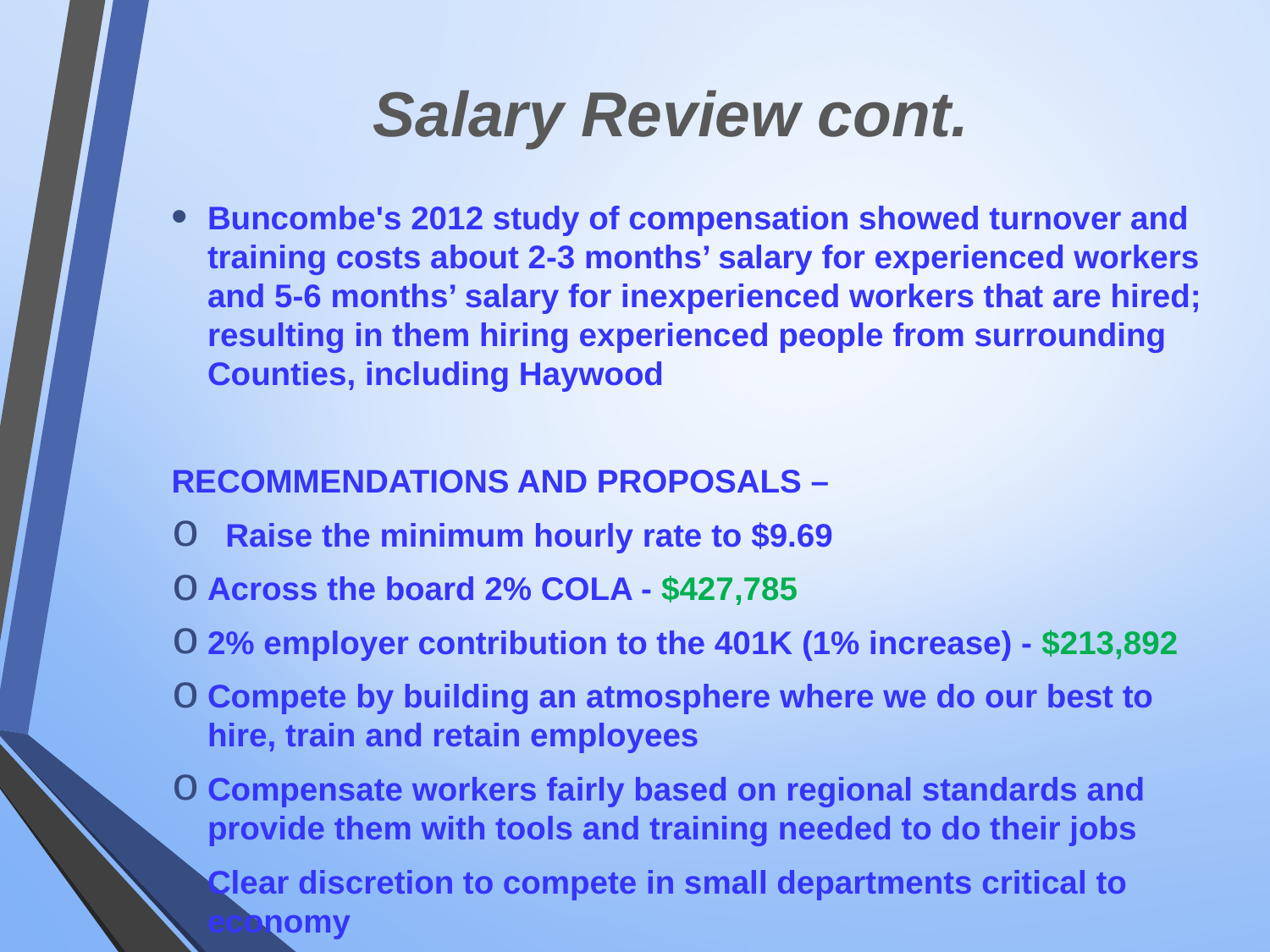

# Salary Review cont.
Buncombe's 2012 study of compensation showed turnover and training costs about 2-3 months’ salary for experienced workers and 5-6 months’ salary for inexperienced workers that are hired; resulting in them hiring experienced people from surrounding Counties, including Haywood

RECOMMENDATIONS AND PROPOSALS –
  Raise the minimum hourly rate to $9.69
Across the board 2% COLA - $427,785
2% employer contribution to the 401K (1% increase) - $213,892
Compete by building an atmosphere where we do our best to hire, train and retain employees
Compensate workers fairly based on regional standards and provide them with tools and training needed to do their jobs
Clear discretion to compete in small departments critical to economy